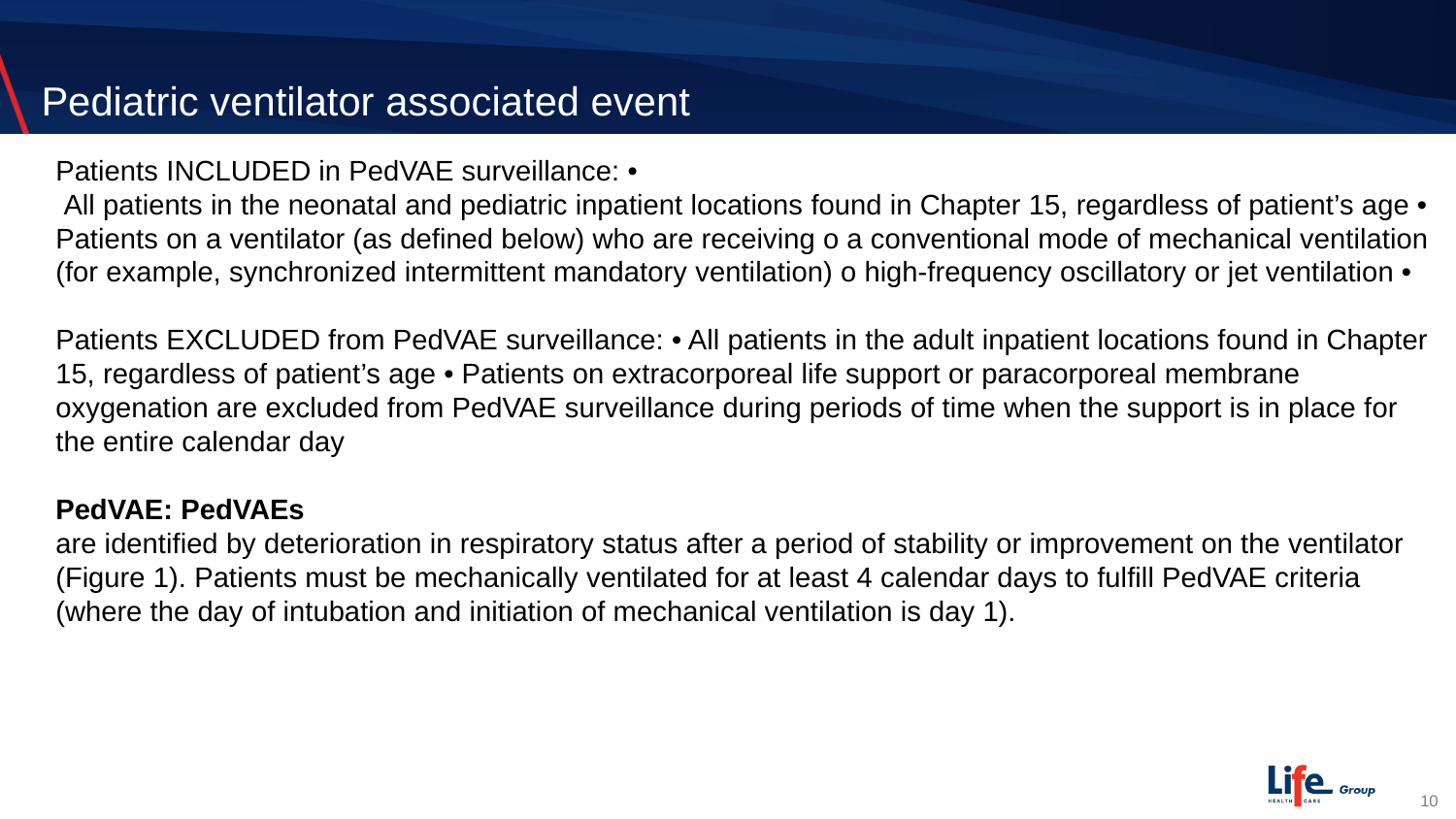

# Pediatric ventilator associated event
Patients INCLUDED in PedVAE surveillance: •
 All patients in the neonatal and pediatric inpatient locations found in Chapter 15, regardless of patient’s age • Patients on a ventilator (as defined below) who are receiving o a conventional mode of mechanical ventilation (for example, synchronized intermittent mandatory ventilation) o high-frequency oscillatory or jet ventilation •

Patients EXCLUDED from PedVAE surveillance: • All patients in the adult inpatient locations found in Chapter 15, regardless of patient’s age • Patients on extracorporeal life support or paracorporeal membrane oxygenation are excluded from PedVAE surveillance during periods of time when the support is in place for the entire calendar day

PedVAE: PedVAEs
are identified by deterioration in respiratory status after a period of stability or improvement on the ventilator (Figure 1). Patients must be mechanically ventilated for at least 4 calendar days to fulfill PedVAE criteria (where the day of intubation and initiation of mechanical ventilation is day 1).